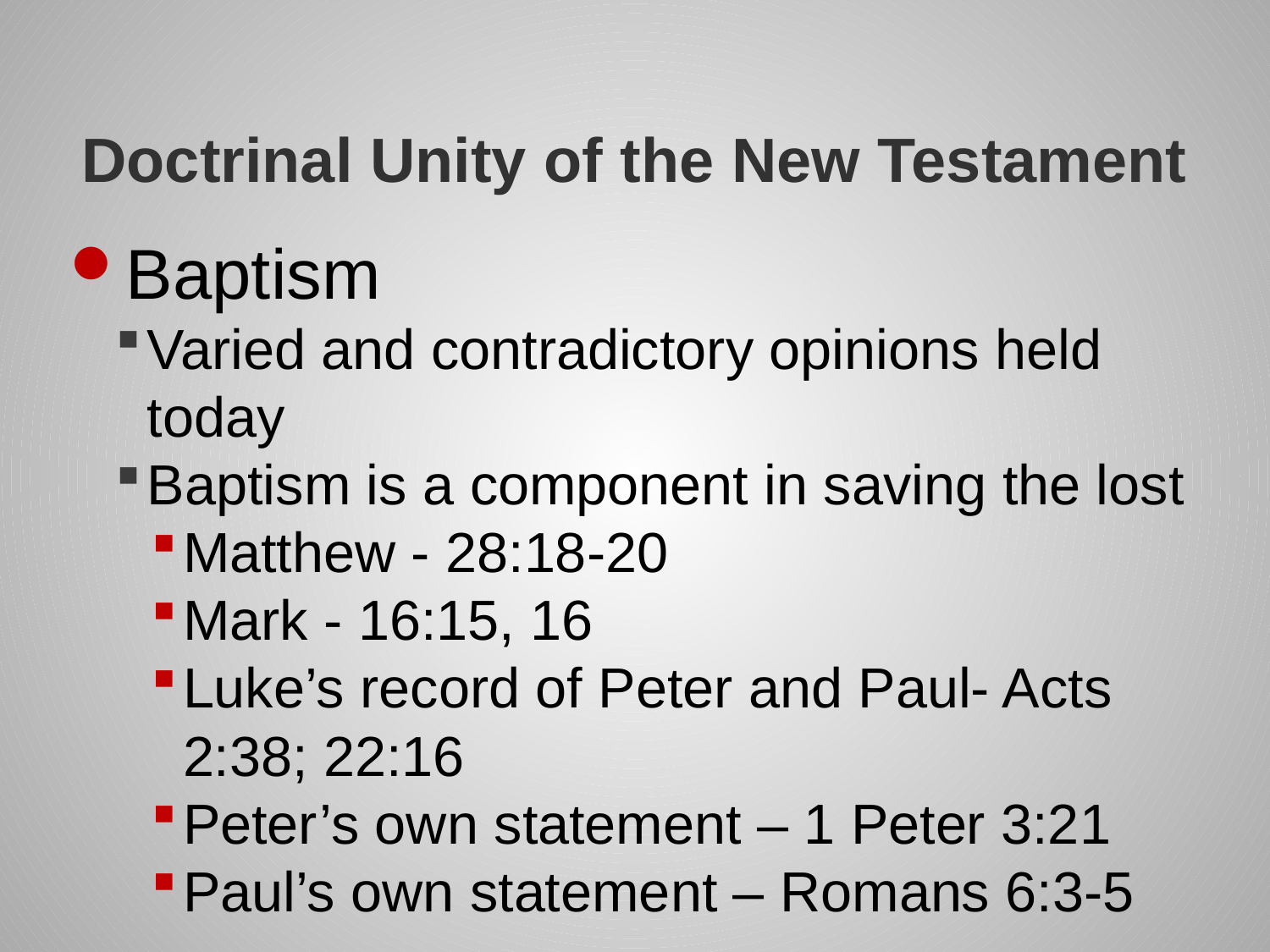

# Doctrinal Unity of the New Testament
Baptism
Varied and contradictory opinions held today
Baptism is a component in saving the lost
Matthew - 28:18-20
Mark - 16:15, 16
Luke’s record of Peter and Paul- Acts 2:38; 22:16
Peter’s own statement – 1 Peter 3:21
Paul’s own statement – Romans 6:3-5